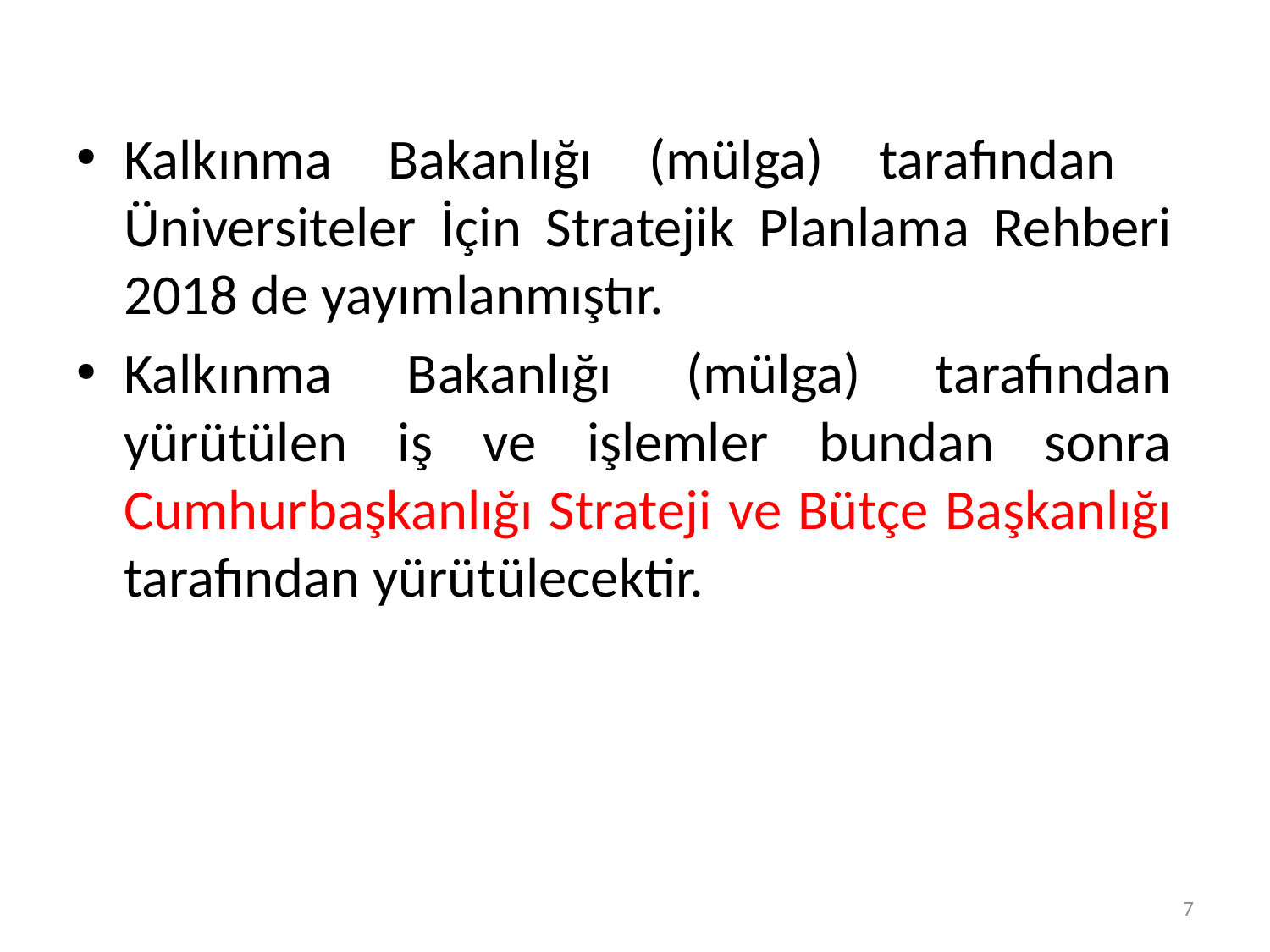

Kalkınma Bakanlığı (mülga) tarafından  Üniversiteler İçin Stratejik Planlama Rehberi 2018 de yayımlanmıştır.
Kalkınma Bakanlığı (mülga) tarafından yürütülen iş ve işlemler bundan sonra Cumhurbaşkanlığı Strateji ve Bütçe Başkanlığı tarafından yürütülecektir.
7